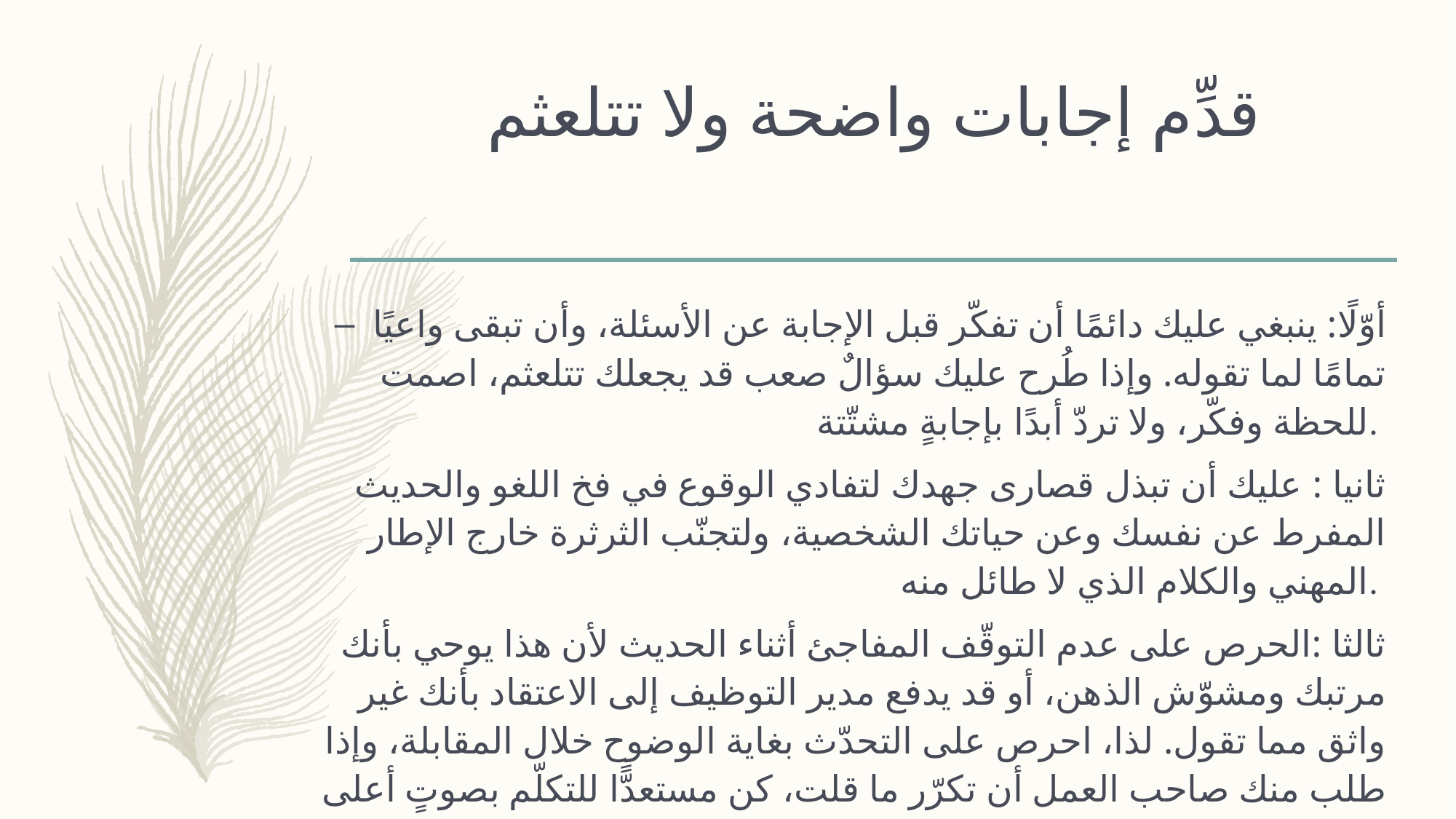

# قدِّم إجابات واضحة ولا تتلعثم
أوّلًا: ينبغي عليك دائمًا أن تفكّر قبل الإجابة عن الأسئلة، وأن تبقى واعيًا تمامًا لما تقوله. وإذا طُرح عليك سؤالٌ صعب قد يجعلك تتلعثم، اصمت للحظة وفكّر، ولا تردّ أبدًا بإجابةٍ مشتّتة.
ثانيا : عليك أن تبذل قصارى جهدك لتفادي الوقوع في فخ اللغو والحديث المفرط عن نفسك وعن حياتك الشخصية، ولتجنّب الثرثرة خارج الإطار المهني والكلام الذي لا طائل منه.
ثالثا :الحرص على عدم التوقّف المفاجئ أثناء الحديث لأن هذا يوحي بأنك مرتبك ومشوّش الذهن، أو قد يدفع مدير التوظيف إلى الاعتقاد بأنك غير واثق مما تقول. لذا، احرص على التحدّث بغاية الوضوح خلال المقابلة، وإذا طلب منك صاحب العمل أن تكرّر ما قلت، كن مستعدًّا للتكلّم بصوتٍ أعلى طيلة الوقت المتبقي من المقابلة.